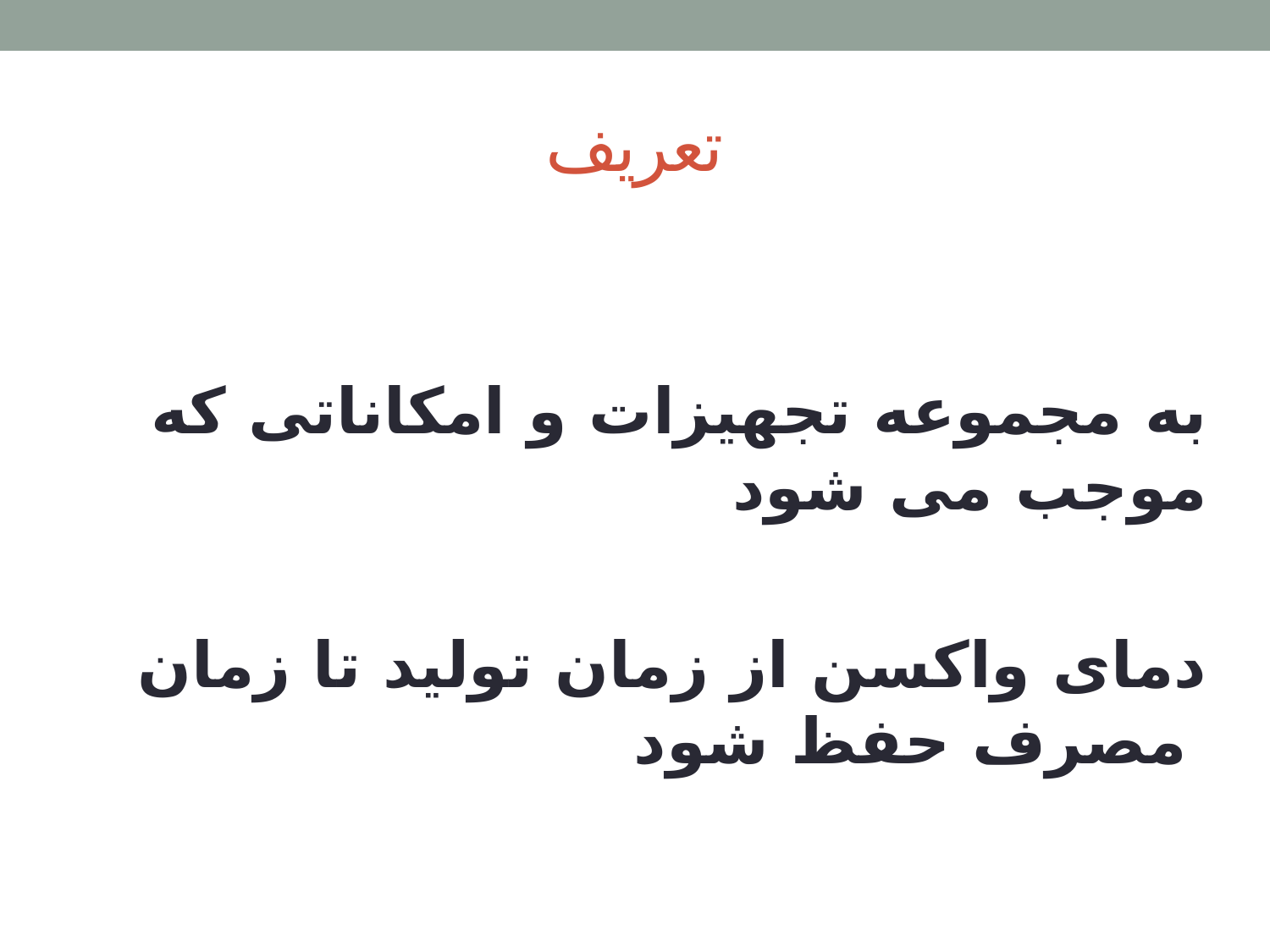

# تعریف

به مجموعه تجهیزات و امکاناتی که موجب می شود

دمای واکسن از زمان تولید تا زمان مصرف حفظ شود